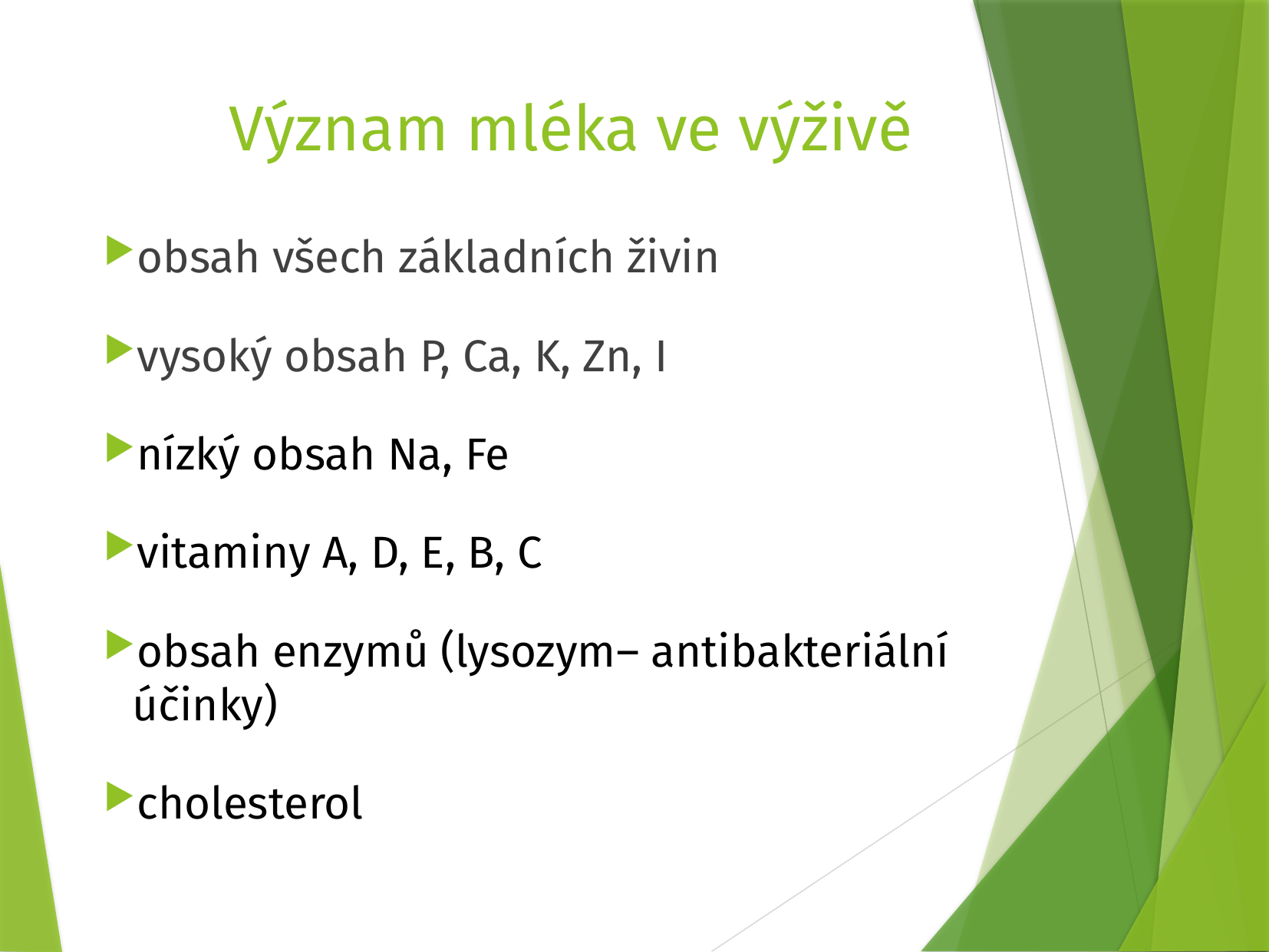

Význam mléka ve výživě
obsah všech základních živin
vysoký obsah P, Ca, K, Zn, I
nízký obsah Na, Fe
vitaminy A, D, E, B, C
obsah enzymů (lysozym– antibakteriální účinky)
cholesterol